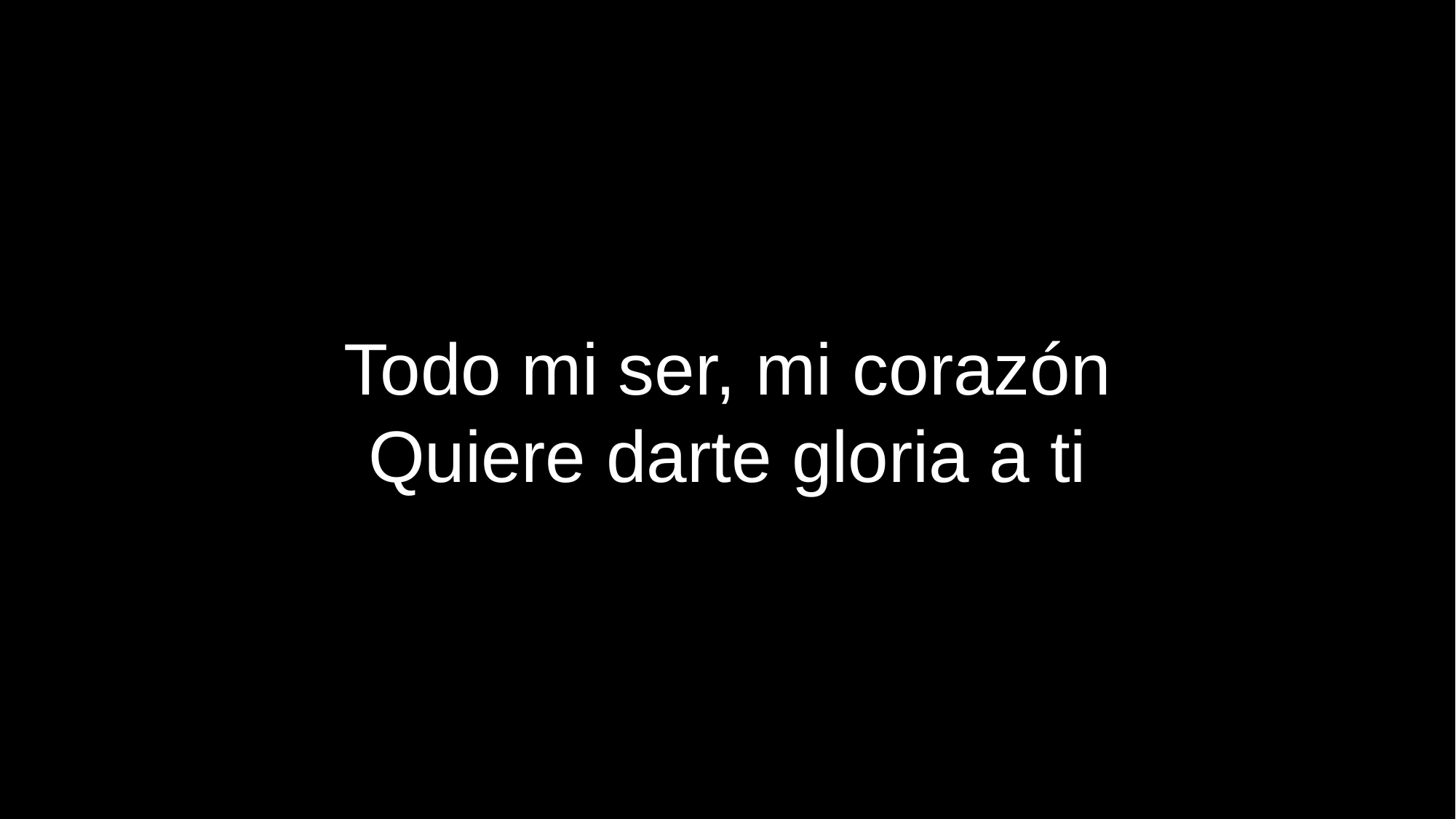

Todo mi ser, mi corazón
Quiere darte gloria a ti